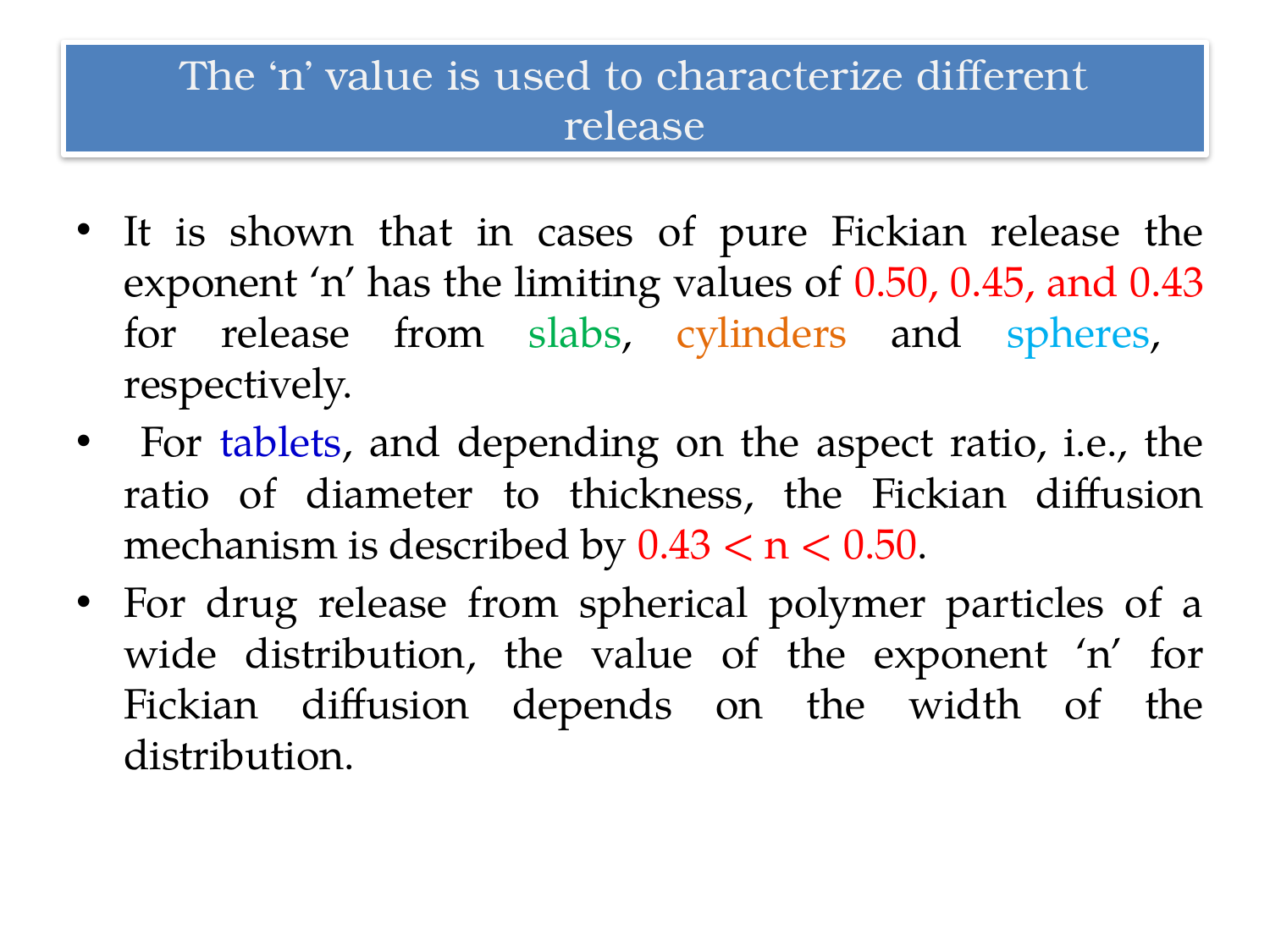

# The ‘n’ value is used to characterize different release
It is shown that in cases of pure Fickian release the exponent ‘n’ has the limiting values of 0.50, 0.45, and 0.43 for release from slabs, cylinders and spheres,  respectively.
 For tablets, and depending on the aspect ratio, i.e., the ratio of diameter to thickness, the Fickian diffusion mechanism is described by 0.43 < n < 0.50.
For drug release from spherical polymer particles of a wide distribution, the value of the exponent ‘n’ for Fickian diffusion depends on the width of the distribution.